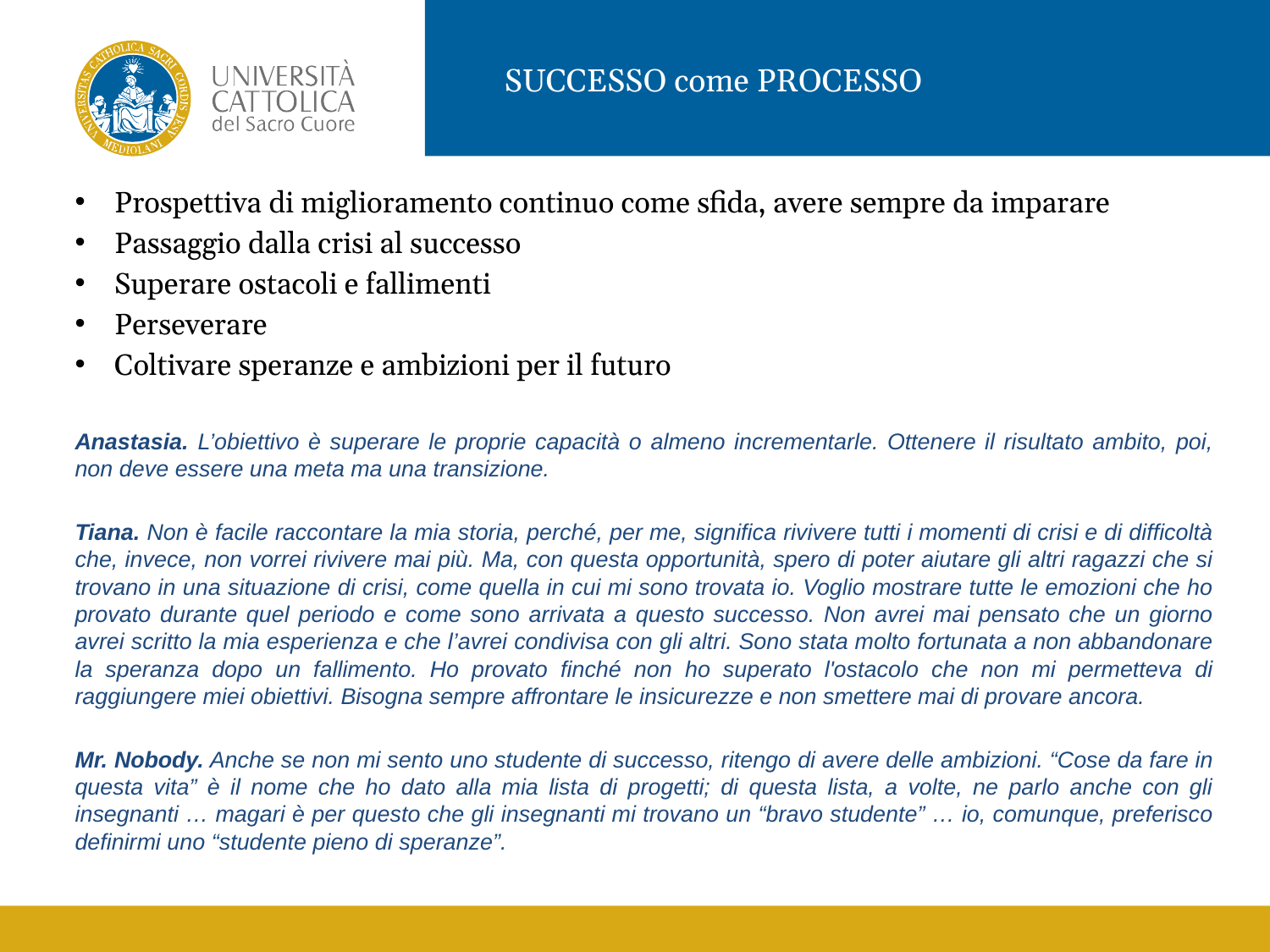

SUCCESSO come PROCESSO
Prospettiva di miglioramento continuo come sfida, avere sempre da imparare
Passaggio dalla crisi al successo
Superare ostacoli e fallimenti
Perseverare
Coltivare speranze e ambizioni per il futuro

Anastasia. L’obiettivo è superare le proprie capacità o almeno incrementarle. Ottenere il risultato ambito, poi, non deve essere una meta ma una transizione.

Tiana. Non è facile raccontare la mia storia, perché, per me, significa rivivere tutti i momenti di crisi e di difficoltà che, invece, non vorrei rivivere mai più. Ma, con questa opportunità, spero di poter aiutare gli altri ragazzi che si trovano in una situazione di crisi, come quella in cui mi sono trovata io. Voglio mostrare tutte le emozioni che ho provato durante quel periodo e come sono arrivata a questo successo. Non avrei mai pensato che un giorno avrei scritto la mia esperienza e che l’avrei condivisa con gli altri. Sono stata molto fortunata a non abbandonare la speranza dopo un fallimento. Ho provato finché non ho superato l'ostacolo che non mi permetteva di raggiungere miei obiettivi. Bisogna sempre affrontare le insicurezze e non smettere mai di provare ancora.

Mr. Nobody. Anche se non mi sento uno studente di successo, ritengo di avere delle ambizioni. “Cose da fare in questa vita” è il nome che ho dato alla mia lista di progetti; di questa lista, a volte, ne parlo anche con gli insegnanti … magari è per questo che gli insegnanti mi trovano un “bravo studente” … io, comunque, preferisco definirmi uno “studente pieno di speranze”.